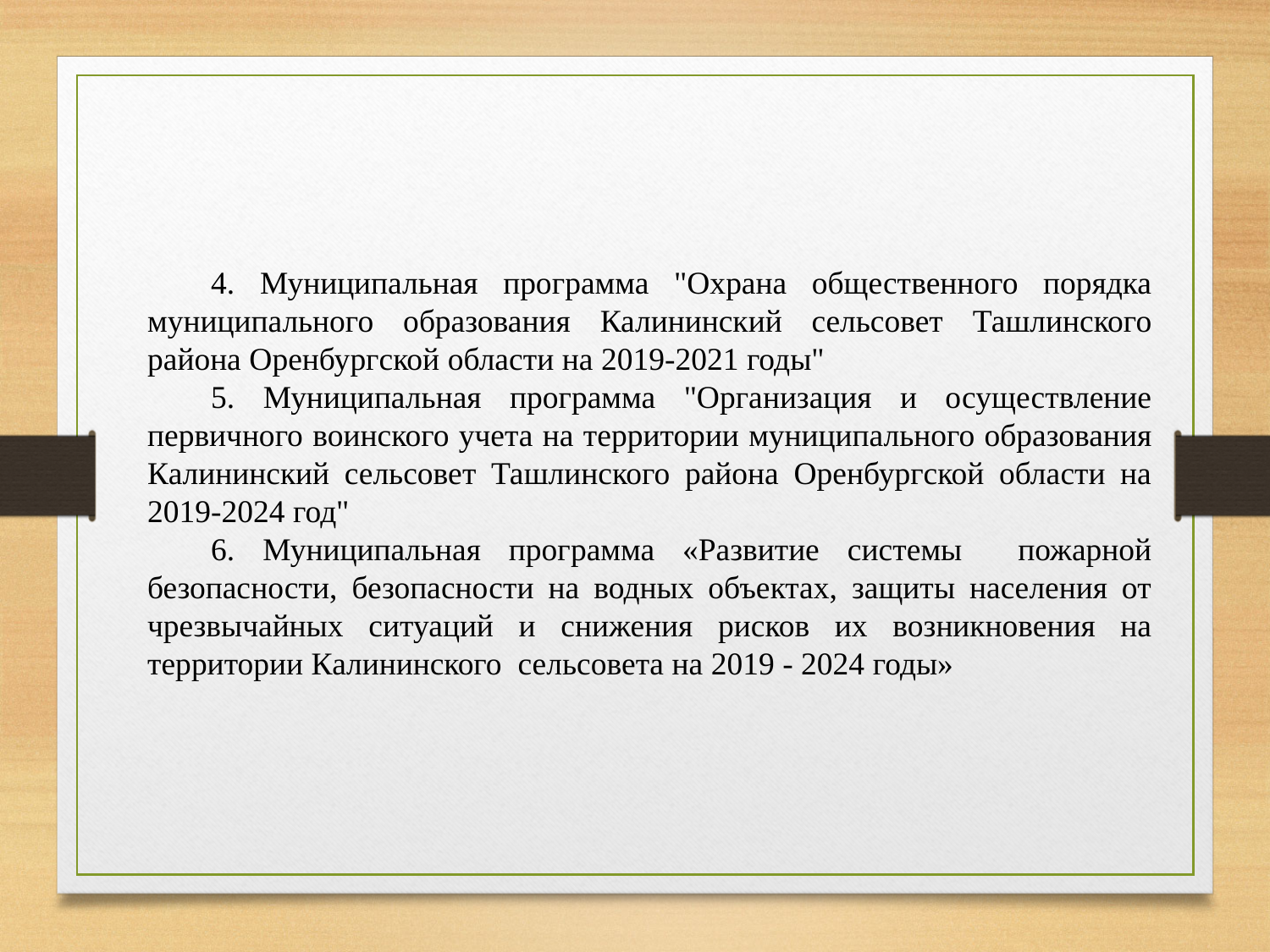

4. Муниципальная программа "Охрана общественного порядка муниципального образования Калининский сельсовет Ташлинского района Оренбургской области на 2019-2021 годы"
5. Муниципальная программа "Организация и осуществление первичного воинского учета на территории муниципального образования Калининский сельсовет Ташлинского района Оренбургской области на 2019-2024 год"
6. Муниципальная программа «Развитие системы  пожарной безопасности, безопасности на водных объектах, защиты населения от чрезвычайных ситуаций и снижения рисков их возникновения на территории Калининского  сельсовета на 2019 - 2024 годы»